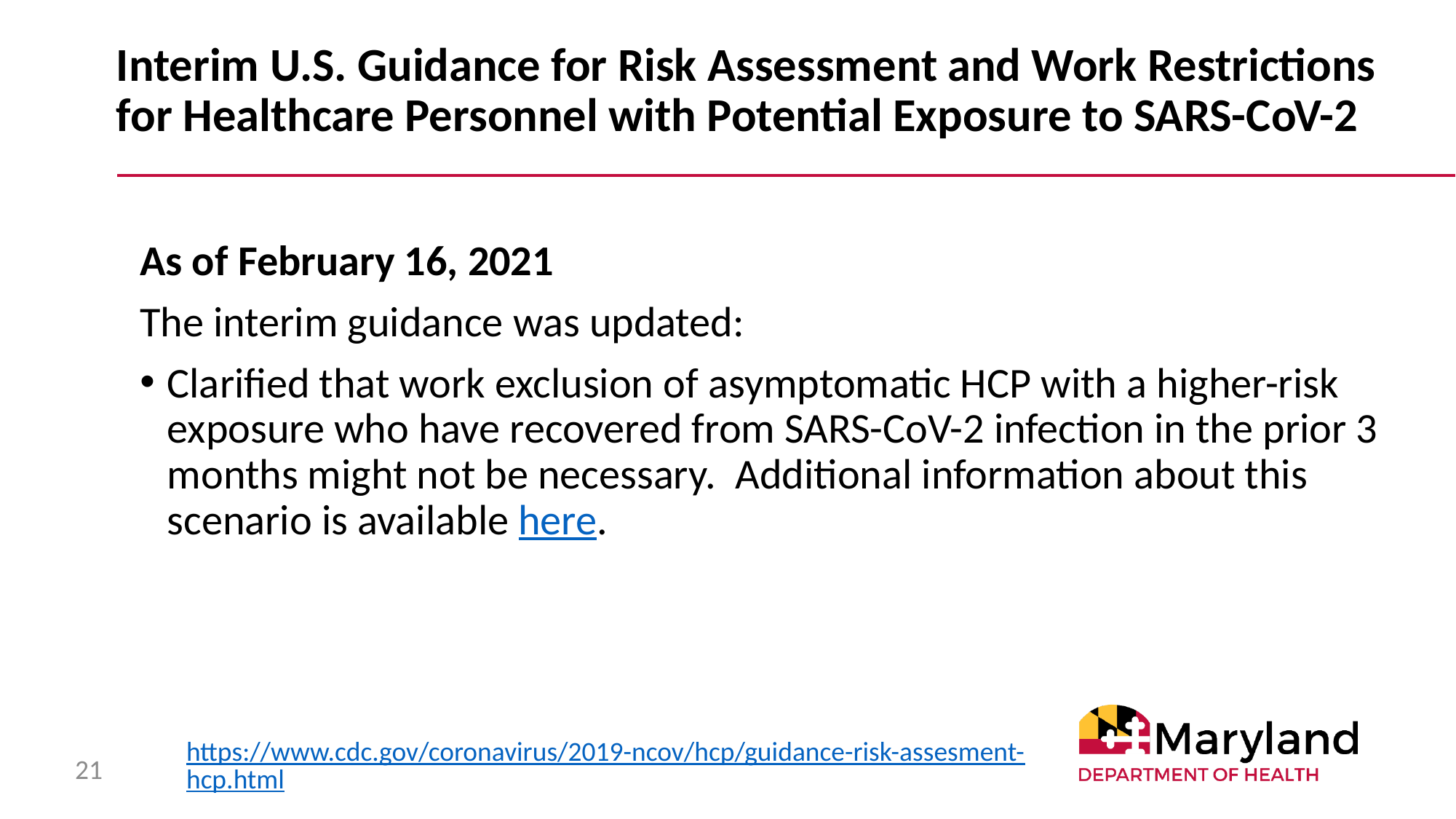

# Interim U.S. Guidance for Risk Assessment and Work Restrictions for Healthcare Personnel with Potential Exposure to SARS-CoV-2
As of February 16, 2021
The interim guidance was updated:
Clarified that work exclusion of asymptomatic HCP with a higher-risk exposure who have recovered from SARS-CoV-2 infection in the prior 3 months might not be necessary.  Additional information about this scenario is available here.

https://www.cdc.gov/coronavirus/2019-ncov/hcp/guidance-risk-assesment-hcp.html
21